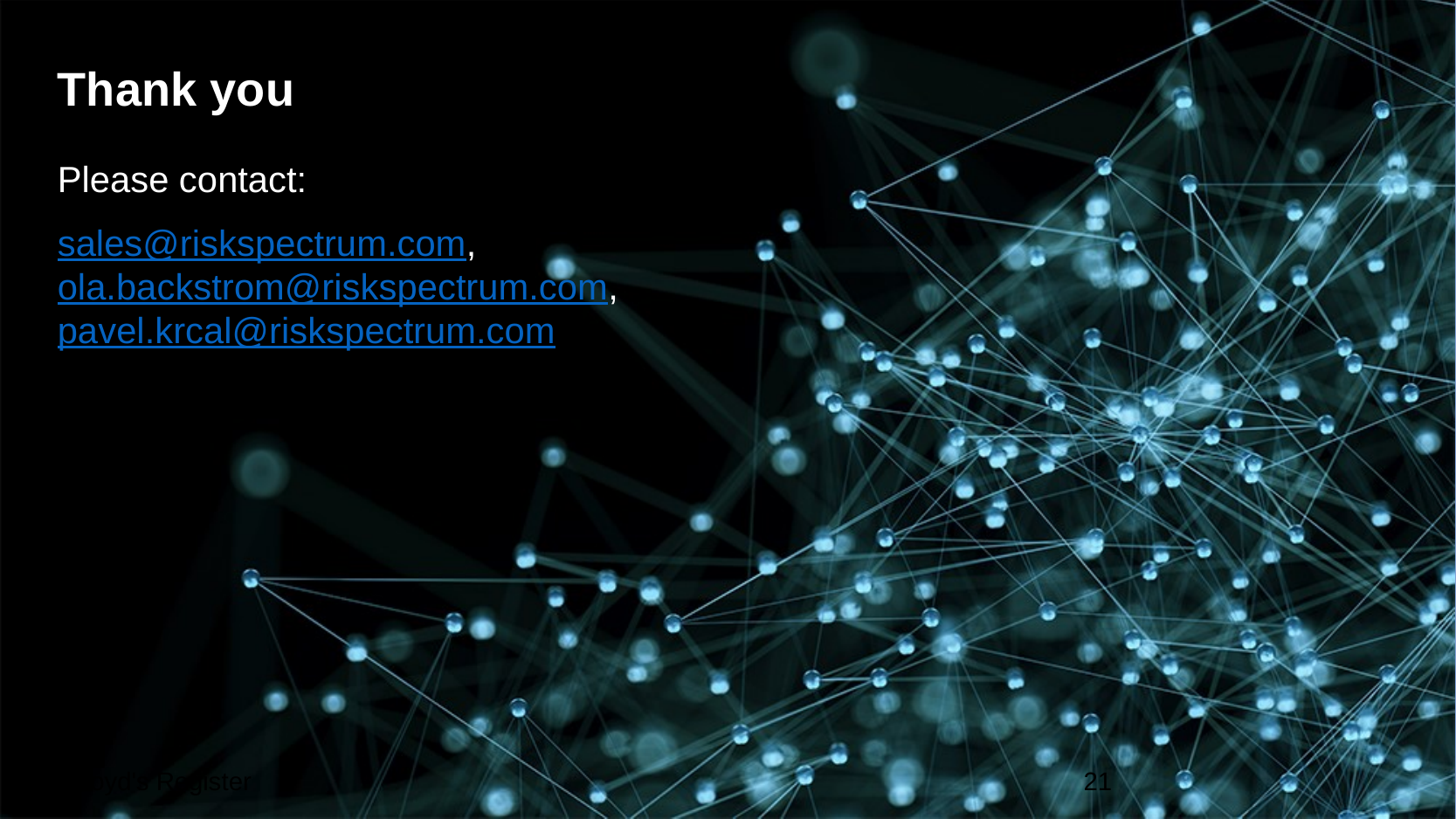

# Thank you
Please contact:
sales@riskspectrum.com, ola.backstrom@riskspectrum.com, pavel.krcal@riskspectrum.com
Lloyd's Register
21